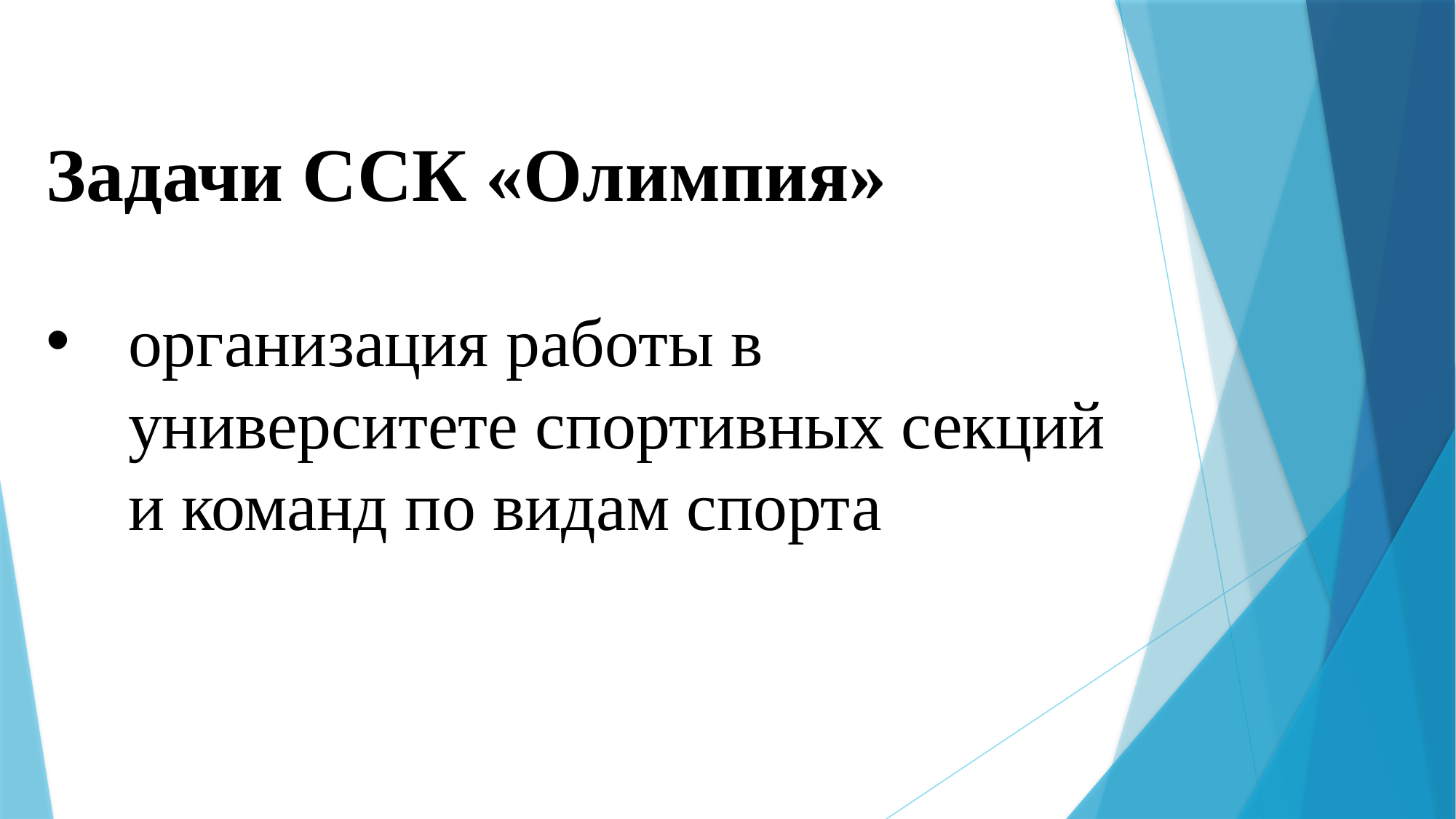

Задачи ССК «Олимпия»

организация работы в университете спортивных секций и команд по видам спорта